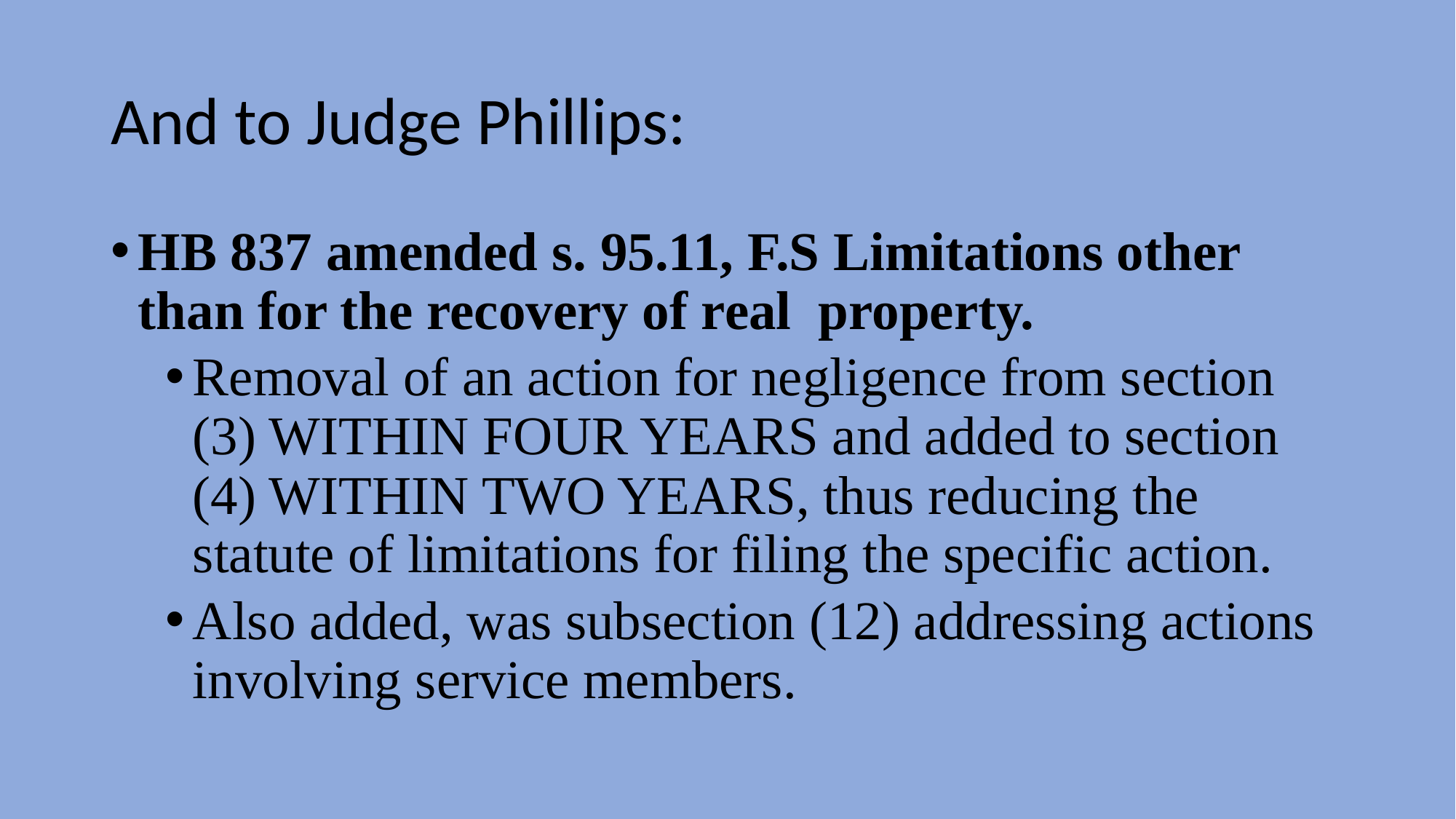

# And to Judge Phillips:
HB 837 amended s. 95.11, F.S Limitations other than for the recovery of real  property.
Removal of an action for negligence from section (3) WITHIN FOUR YEARS and added to section (4) WITHIN TWO YEARS, thus reducing the statute of limitations for filing the specific action.
Also added, was subsection (12) addressing actions involving service members.